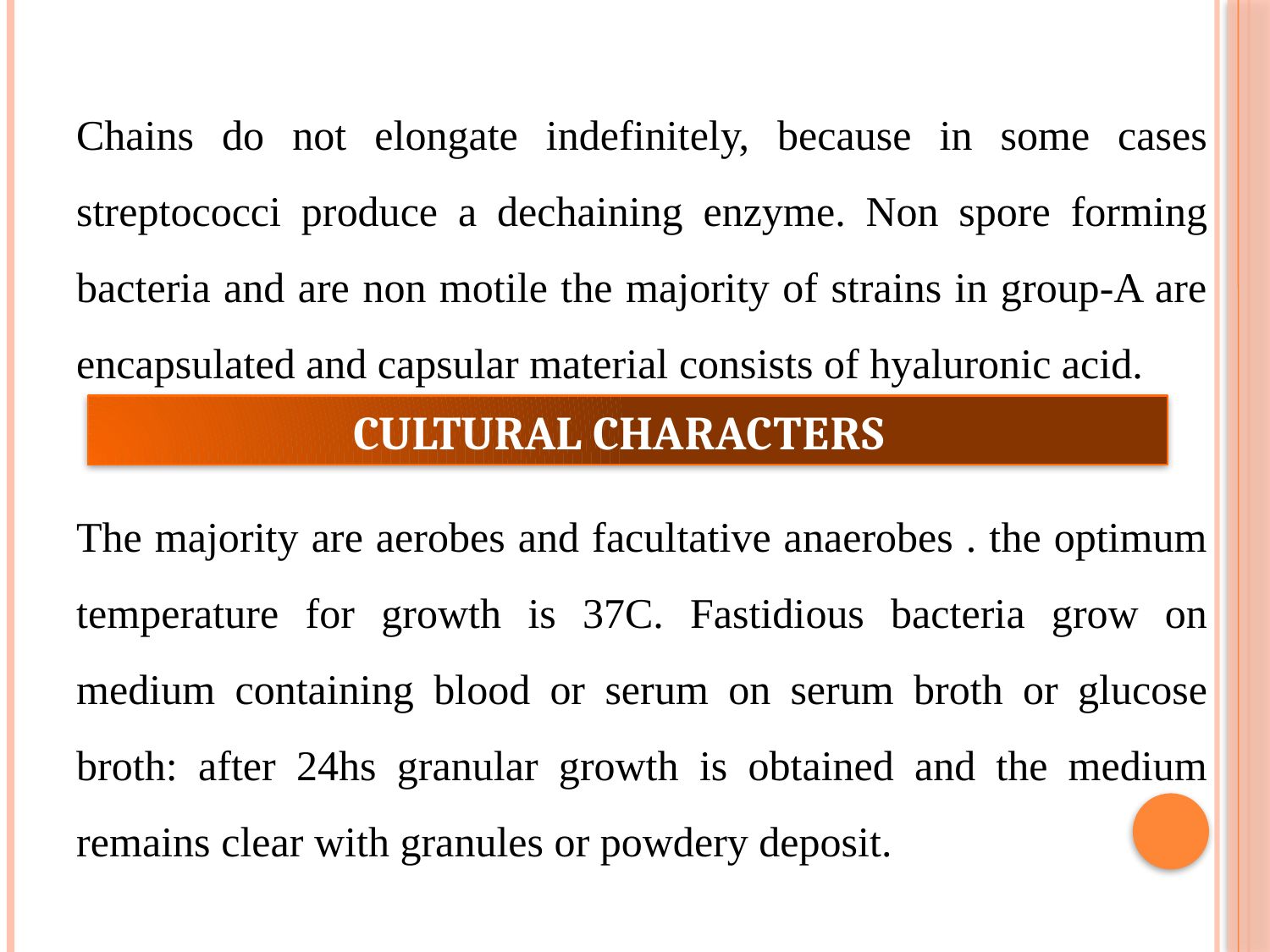

#
Chains do not elongate indefinitely, because in some cases streptococci produce a dechaining enzyme. Non spore forming bacteria and are non motile the majority of strains in group-A are encapsulated and capsular material consists of hyaluronic acid.

The majority are aerobes and facultative anaerobes . the optimum temperature for growth is 37C. Fastidious bacteria grow on medium containing blood or serum on serum broth or glucose broth: after 24hs granular growth is obtained and the medium remains clear with granules or powdery deposit.

Cultural characters